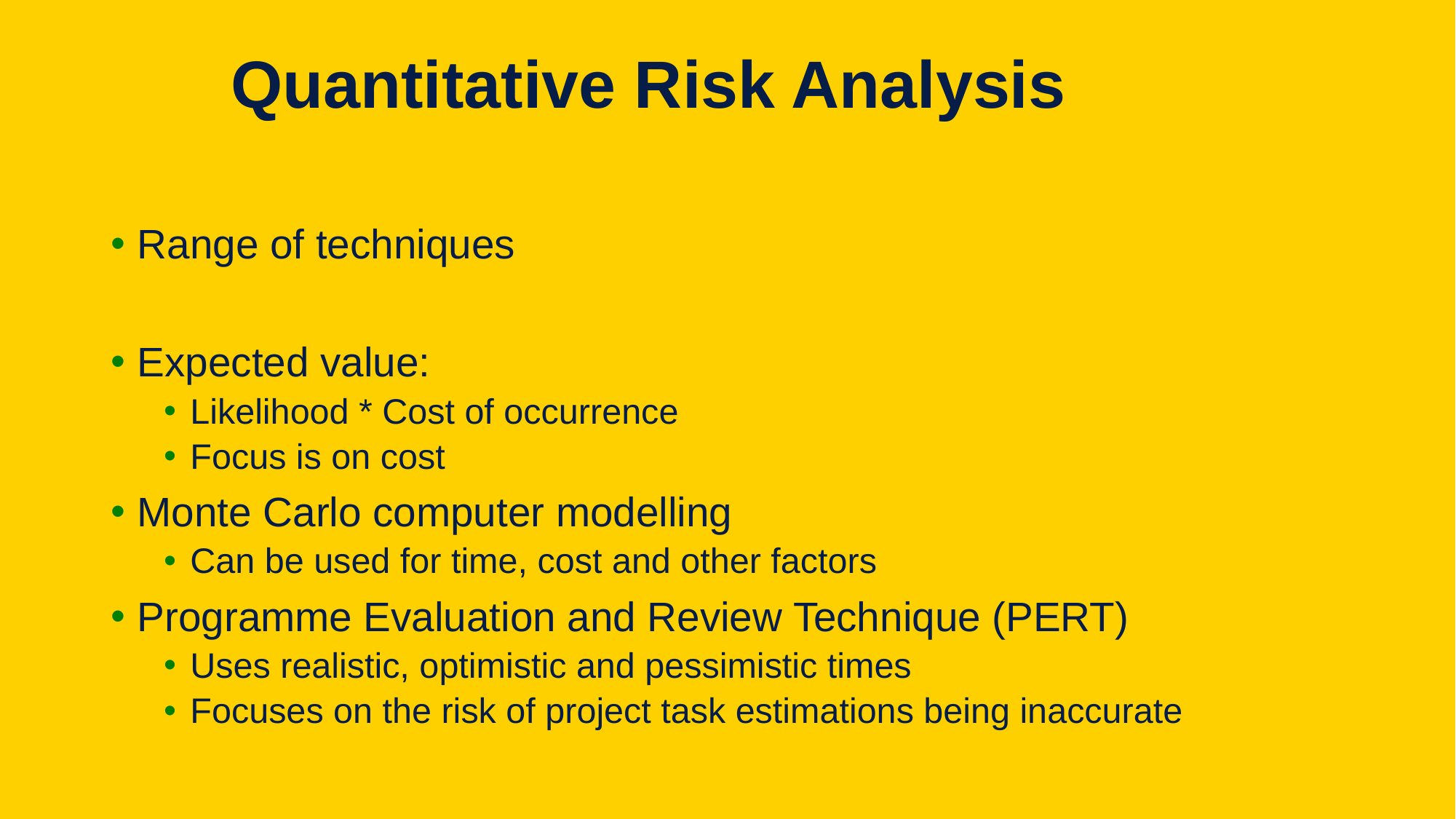

# Quantitative Risk Analysis
Range of techniques

Expected value:
Likelihood * Cost of occurrence
Focus is on cost
Monte Carlo computer modelling
Can be used for time, cost and other factors
Programme Evaluation and Review Technique (PERT)
Uses realistic, optimistic and pessimistic times
Focuses on the risk of project task estimations being inaccurate